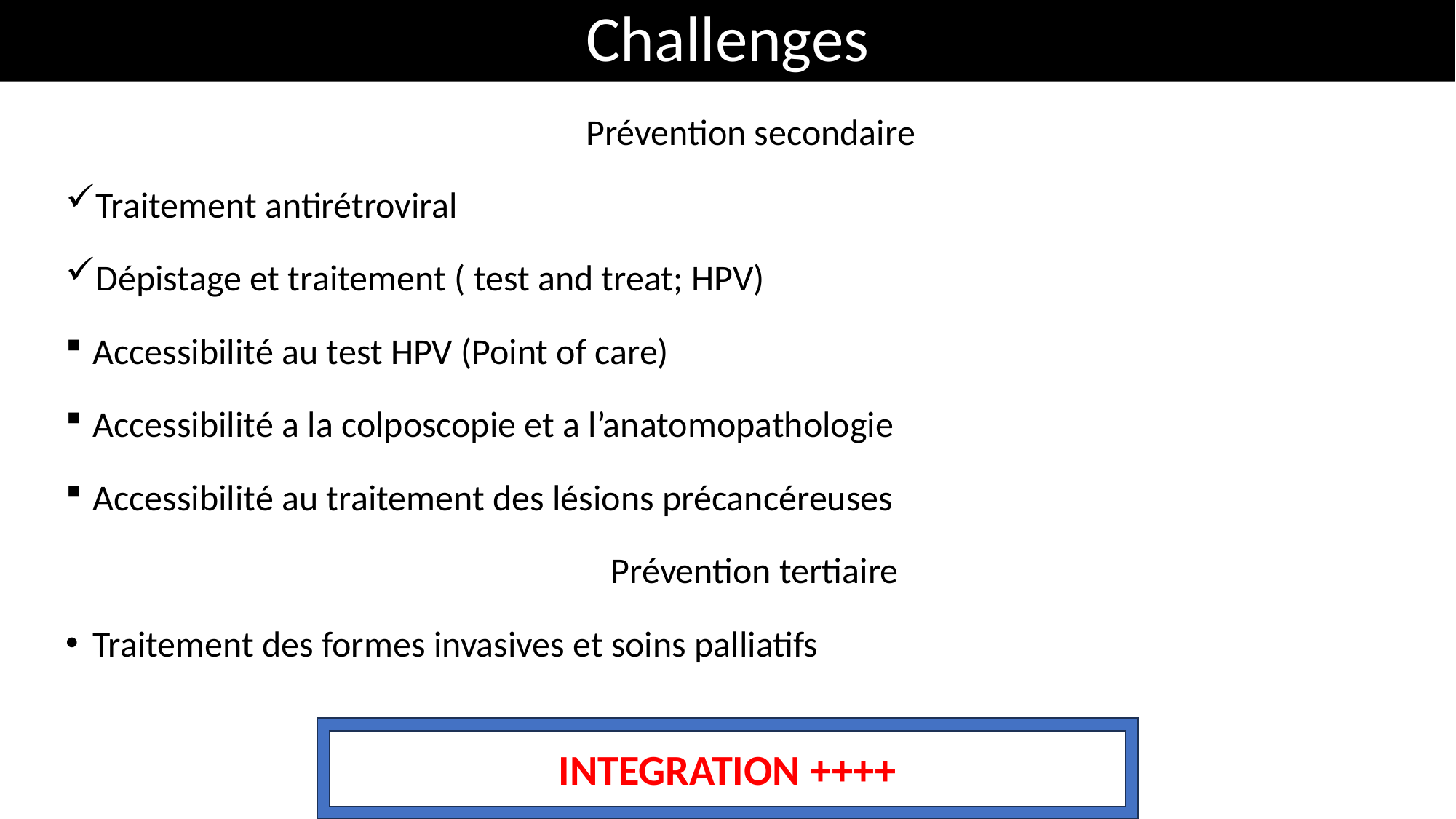

# Challenges
Prévention secondaire
Traitement antirétroviral
Dépistage et traitement ( test and treat; HPV)
Accessibilité au test HPV (Point of care)
Accessibilité a la colposcopie et a l’anatomopathologie
Accessibilité au traitement des lésions précancéreuses
Prévention tertiaire
Traitement des formes invasives et soins palliatifs

INTEGRATION ++++